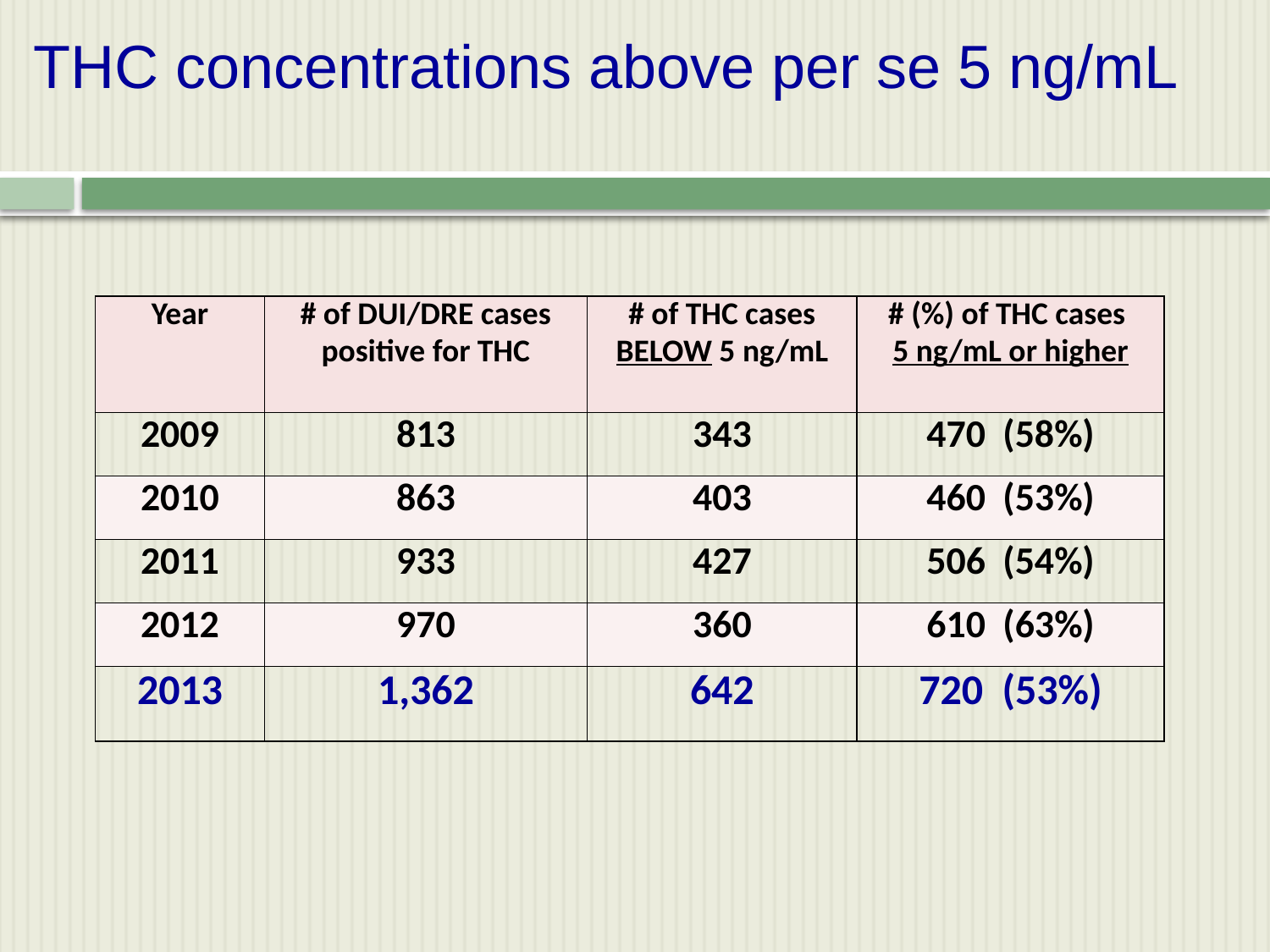

# THC concentrations above per se 5 ng/mL

| Year | # of DUI/DRE cases positive for THC | # of THC cases BELOW 5 ng/mL | # (%) of THC cases 5 ng/mL or higher |
| --- | --- | --- | --- |
| 2009 | 813 | 343 | 470 (58%) |
| 2010 | 863 | 403 | 460 (53%) |
| 2011 | 933 | 427 | 506 (54%) |
| 2012 | 970 | 360 | 610 (63%) |
| 2013 | 1,362 | 642 | 720 (53%) |